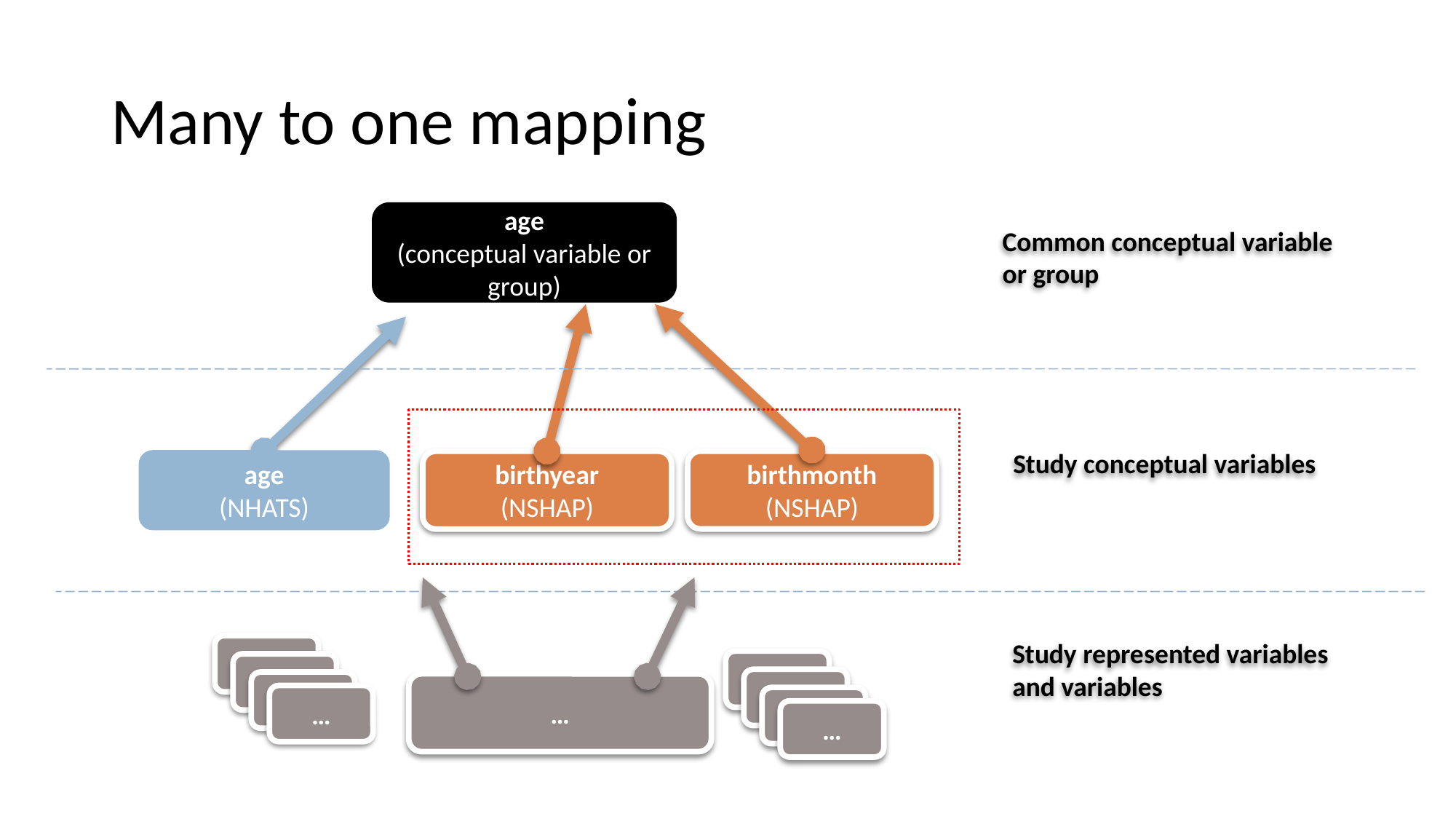

Many to one mapping
Common conceptual variable or group
age
(conceptual variable or group)

Study conceptual variables

birthmonth
(NSHAP)
age
(NHATS)
birthyear
(NSHAP)

Study represented variables and variables
…
…
…
…
…
…
…
…
…